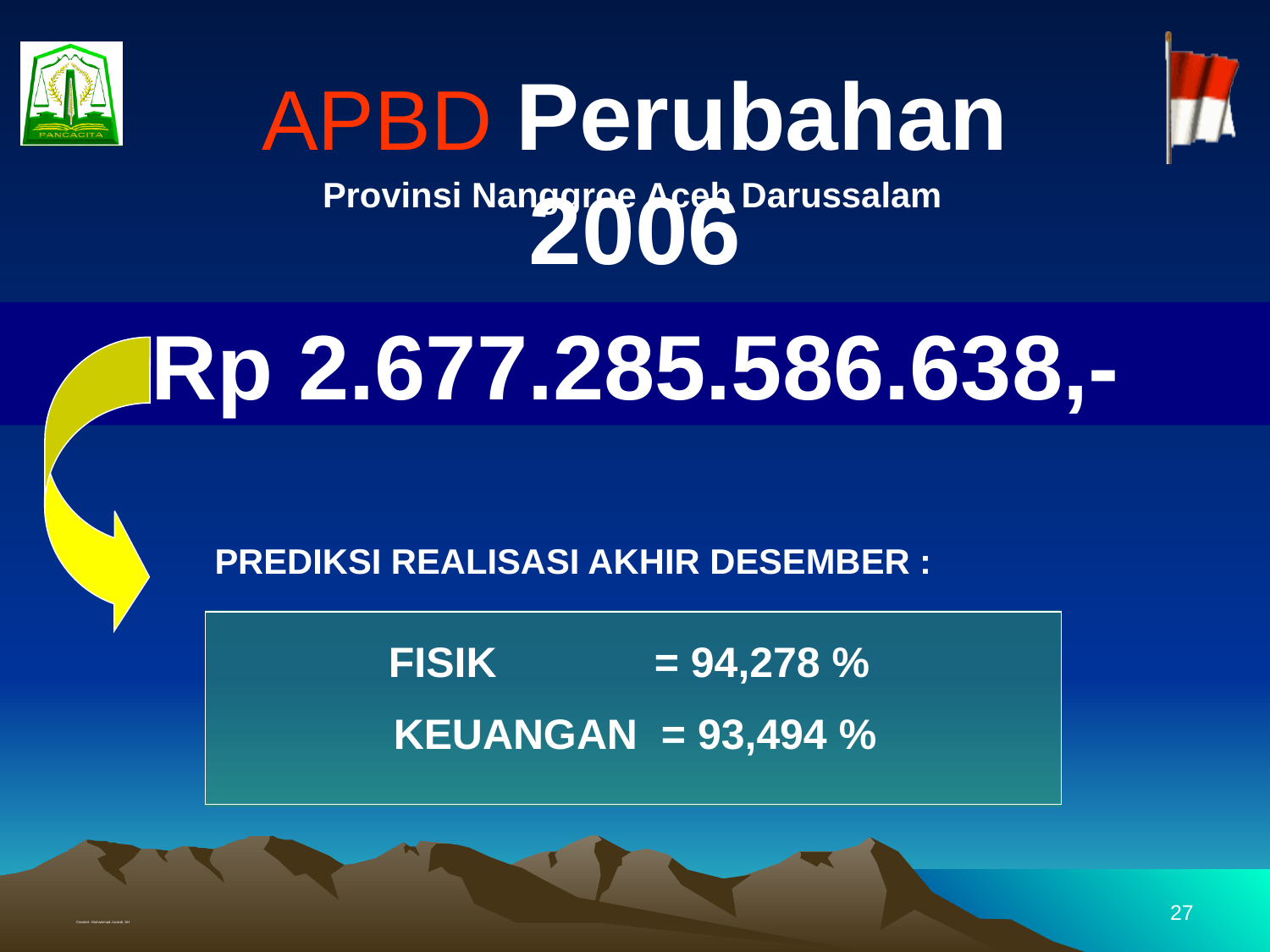

APBD Perubahan 2006
Provinsi Nanggroe Aceh Darussalam
Rp 2.677.285.586.638,-

PREDIKSI REALISASI AKHIR DESEMBER :

FISIK 		 = 94,278 %
KEUANGAN  = 93,494 %
Created : Muhammad Junaidi, SH
27